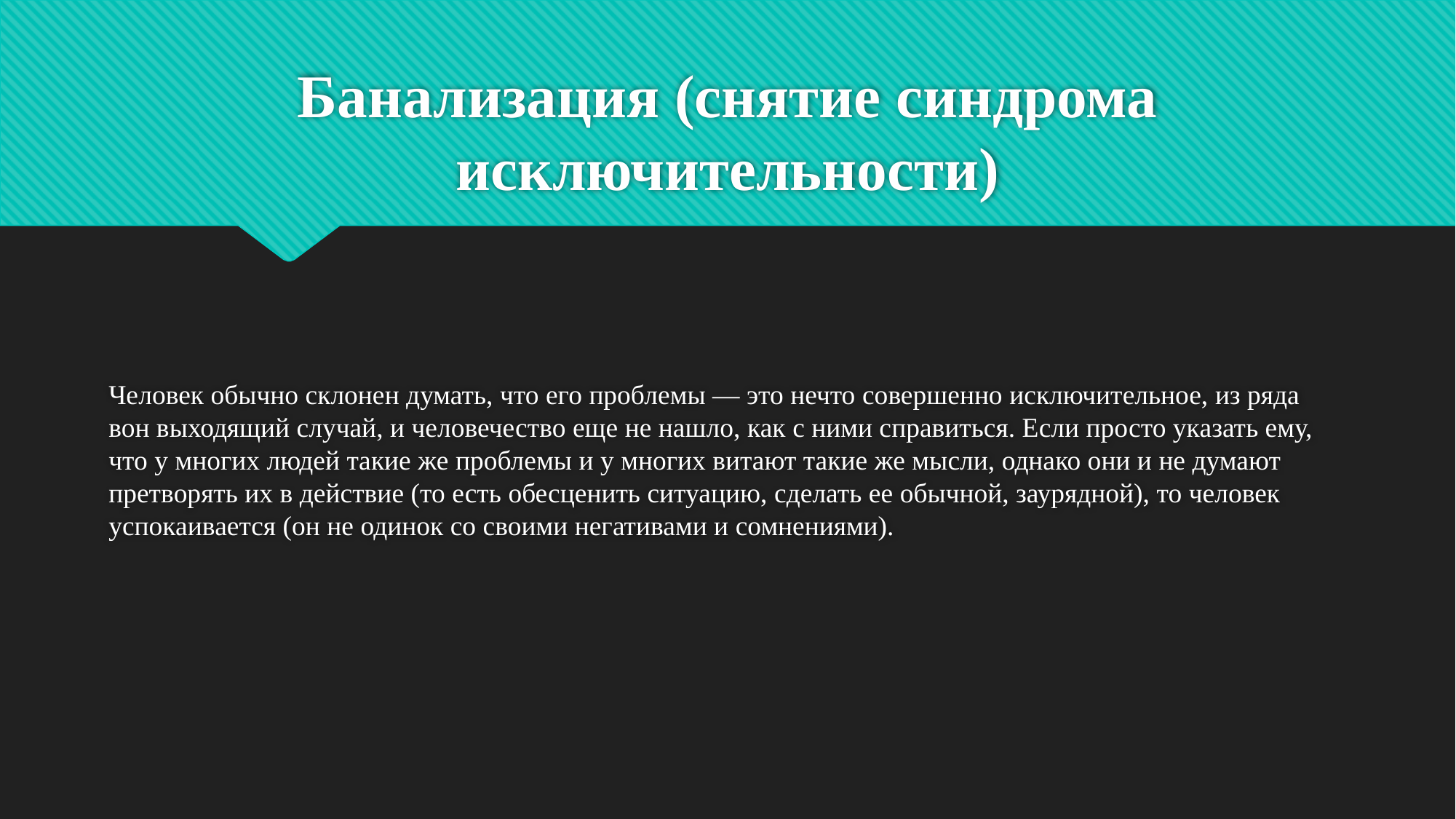

# Банализация (снятие синдрома исключительности)
Человек обычно склонен думать, что его проблемы — это нечто совершенно исключительное, из ряда вон выходящий случай, и человечество еще не нашло, как с ними справиться. Если просто указать ему, что у многих людей такие же проблемы и у многих витают такие же мысли, однако они и не думают претворять их в действие (то есть обесценить ситуацию, сделать ее обычной, заурядной), то человек успокаивается (он не одинок со своими негативами и сомнениями).